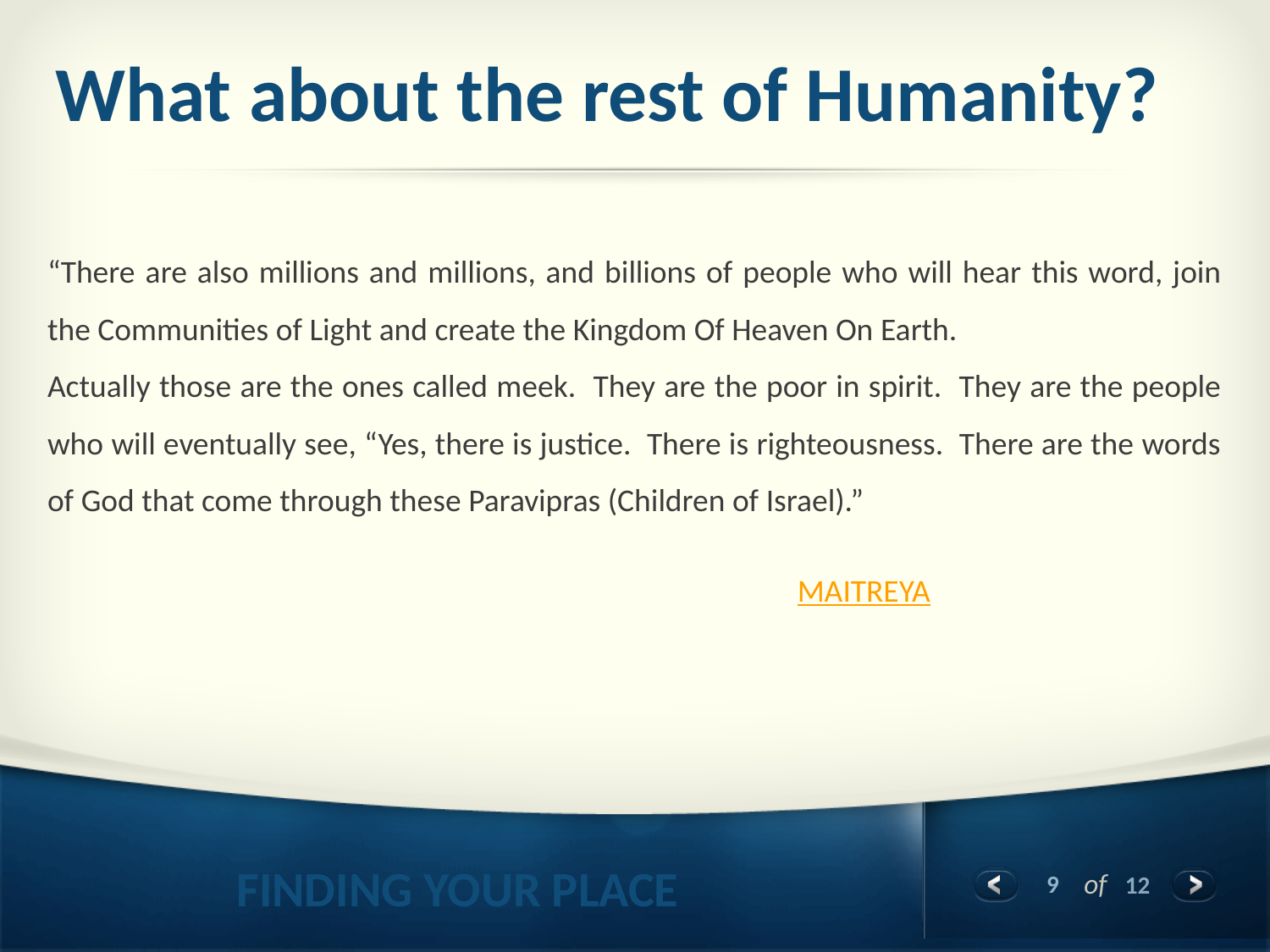

# What about the rest of Humanity?
“There are also millions and millions, and billions of people who will hear this word, join the Communities of Light and create the Kingdom Of Heaven On Earth.
Actually those are the ones called meek.  They are the poor in spirit.  They are the people who will eventually see, “Yes, there is justice.  There is righteousness.  There are the words of God that come through these Paravipras (Children of Israel).”
MAITREYA